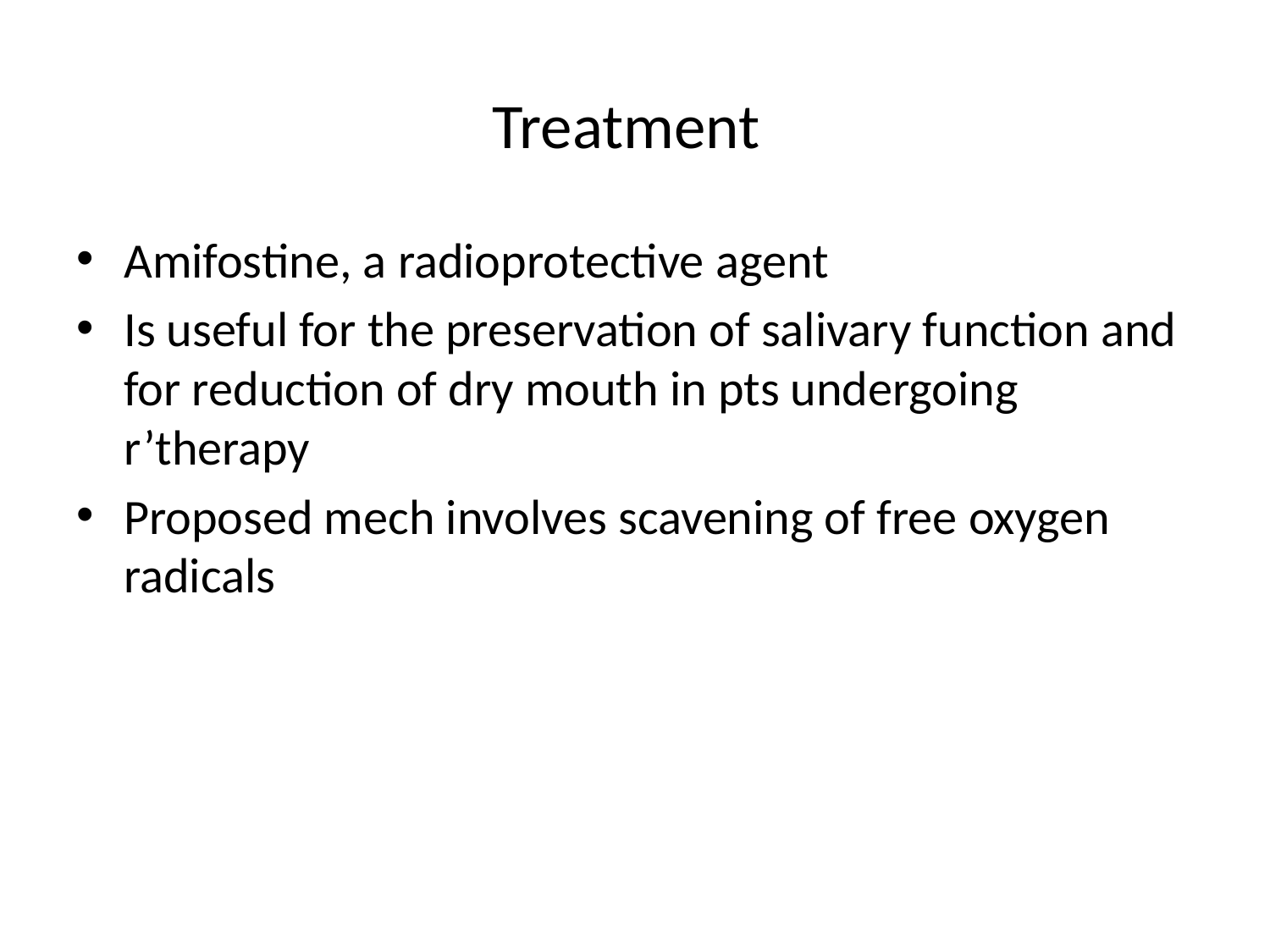

# Treatment
Amifostine, a radioprotective agent
Is useful for the preservation of salivary function and for reduction of dry mouth in pts undergoing r’therapy
Proposed mech involves scavening of free oxygen radicals